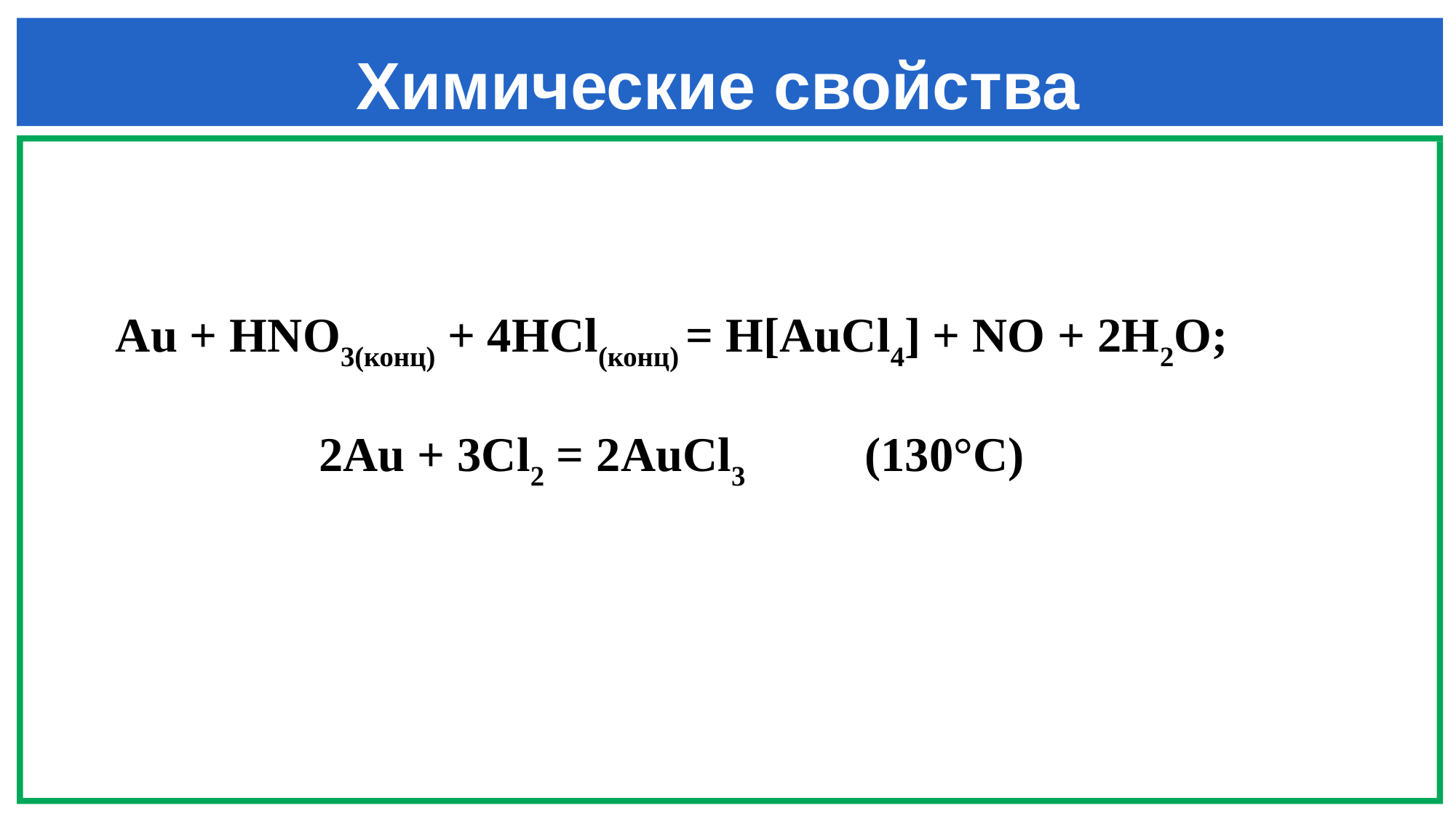

# Химические свойства

Au + НNО3(конц) + 4НСl(конц) = H[AuCl4] + NO + 2H2О;
2Au + 3Сl2 = 2AuCl3 	(130°С)